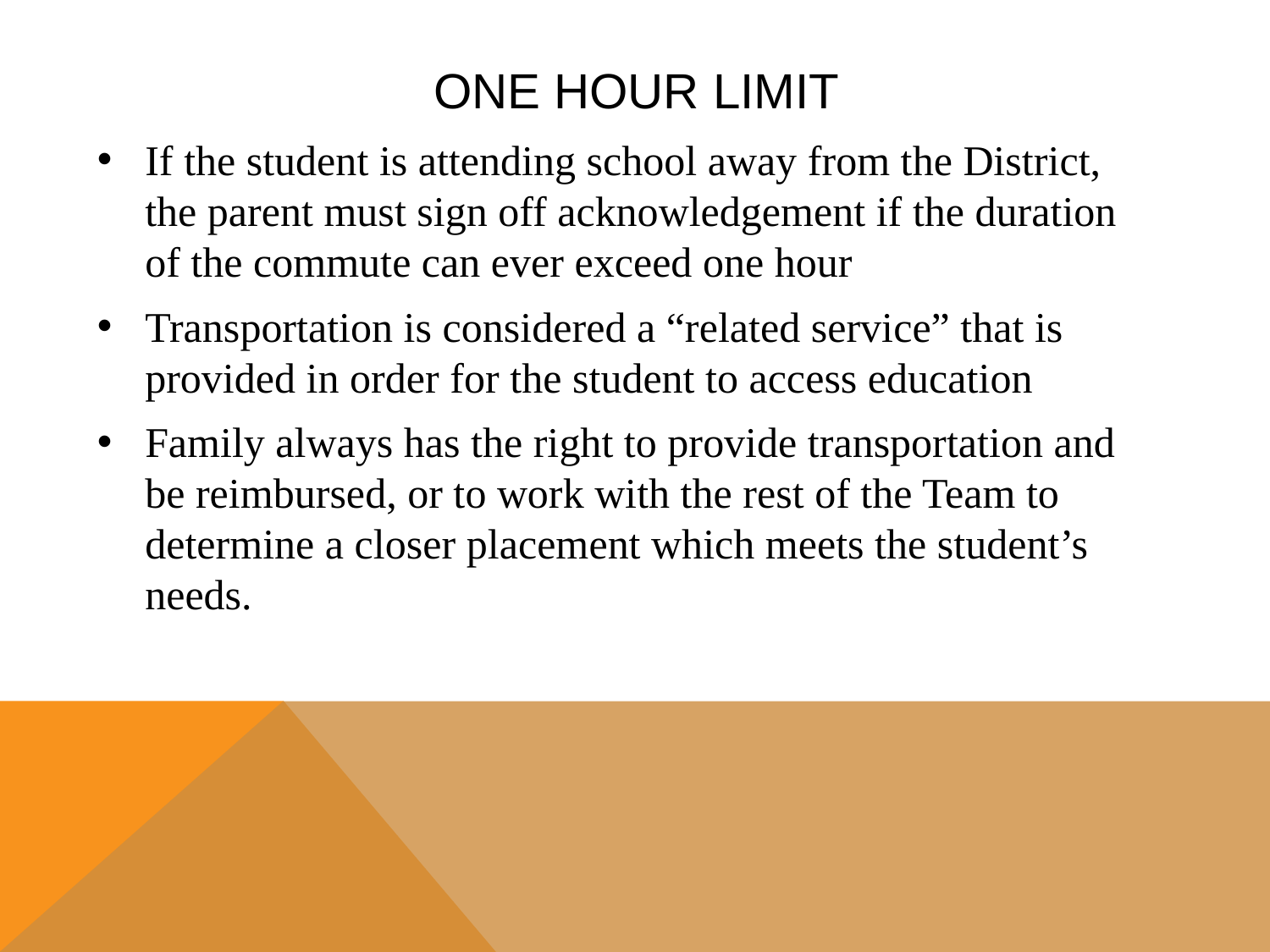

# One hour limit
If the student is attending school away from the District, the parent must sign off acknowledgement if the duration of the commute can ever exceed one hour
Transportation is considered a “related service” that is provided in order for the student to access education
Family always has the right to provide transportation and be reimbursed, or to work with the rest of the Team to determine a closer placement which meets the student’s needs.